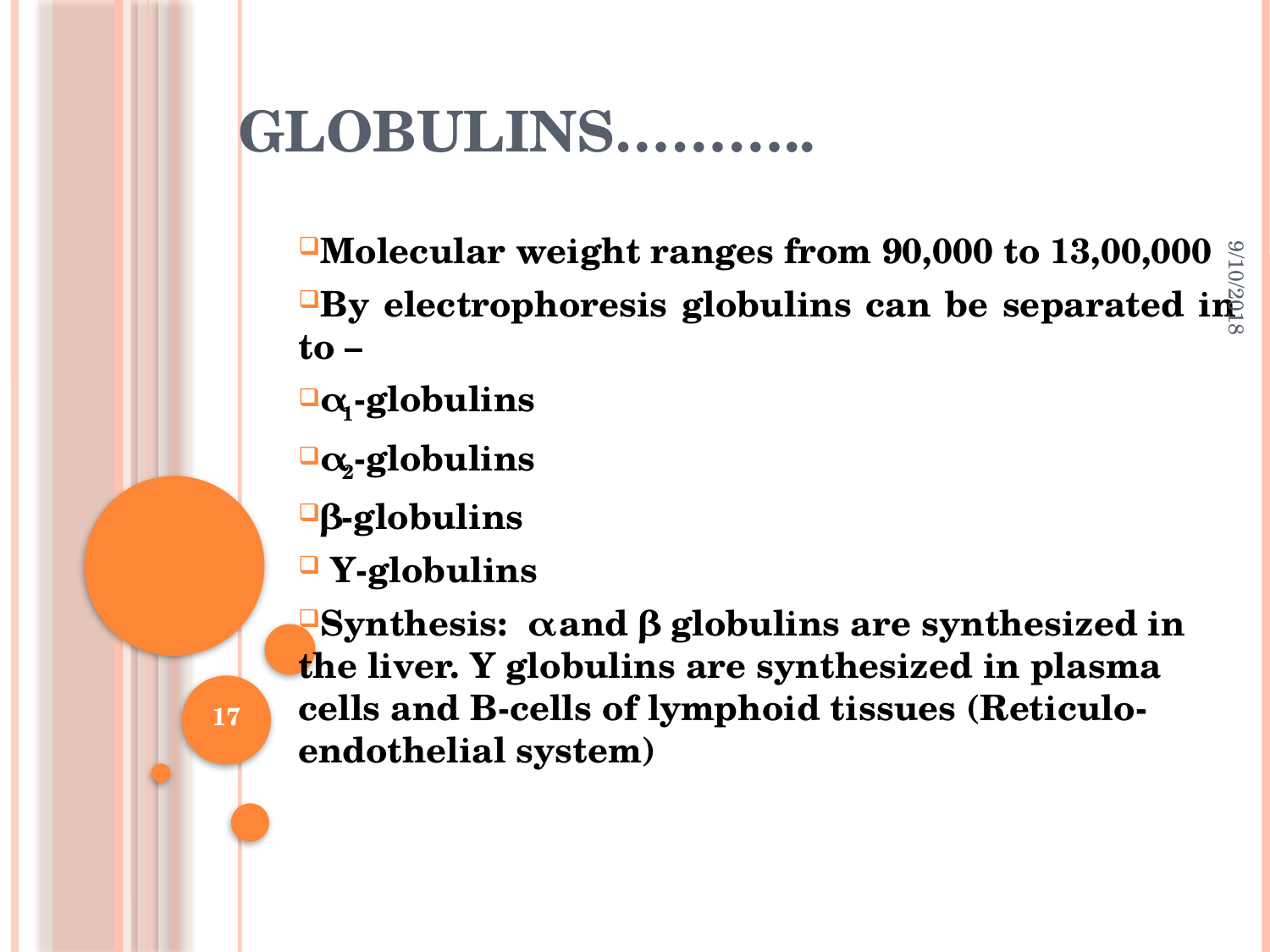

# Globulins………..
9/10/2018
Molecular weight ranges from 90,000 to 13,00,000
By electrophoresis globulins can be separated in to –
α1-globulins
α2-globulins
β-globulins
 Y-globulins
Synthesis:  α and β globulins are synthesized in the liver. Y globulins are synthesized in plasma cells and B-cells of lymphoid tissues (Reticulo- endothelial system)

17